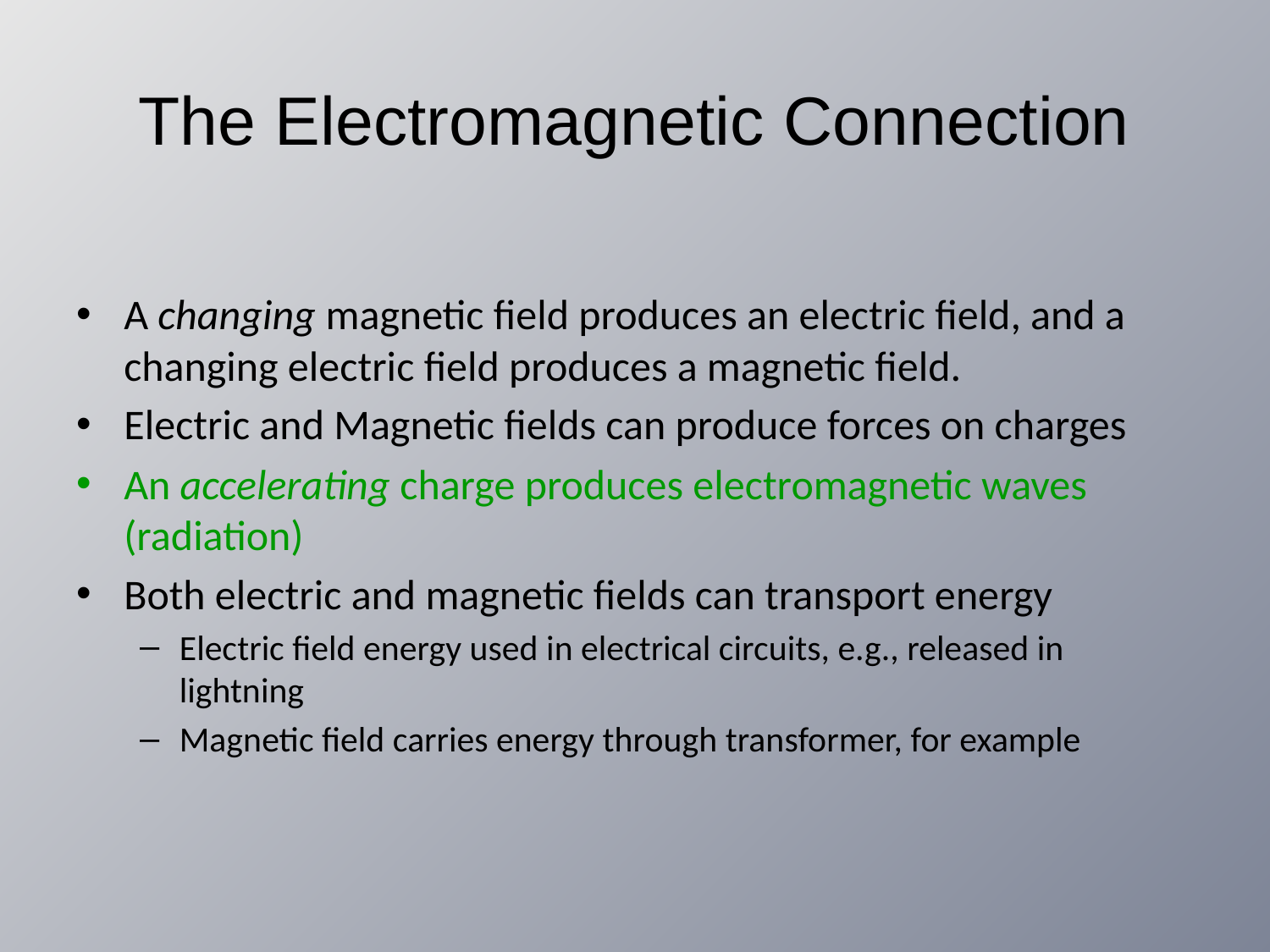

# The Electromagnetic Connection

A changing magnetic field produces an electric field, and a changing electric field produces a magnetic field.
Electric and Magnetic fields can produce forces on charges
An accelerating charge produces electromagnetic waves (radiation)
Both electric and magnetic fields can transport energy
Electric field energy used in electrical circuits, e.g., released in lightning
Magnetic field carries energy through transformer, for example